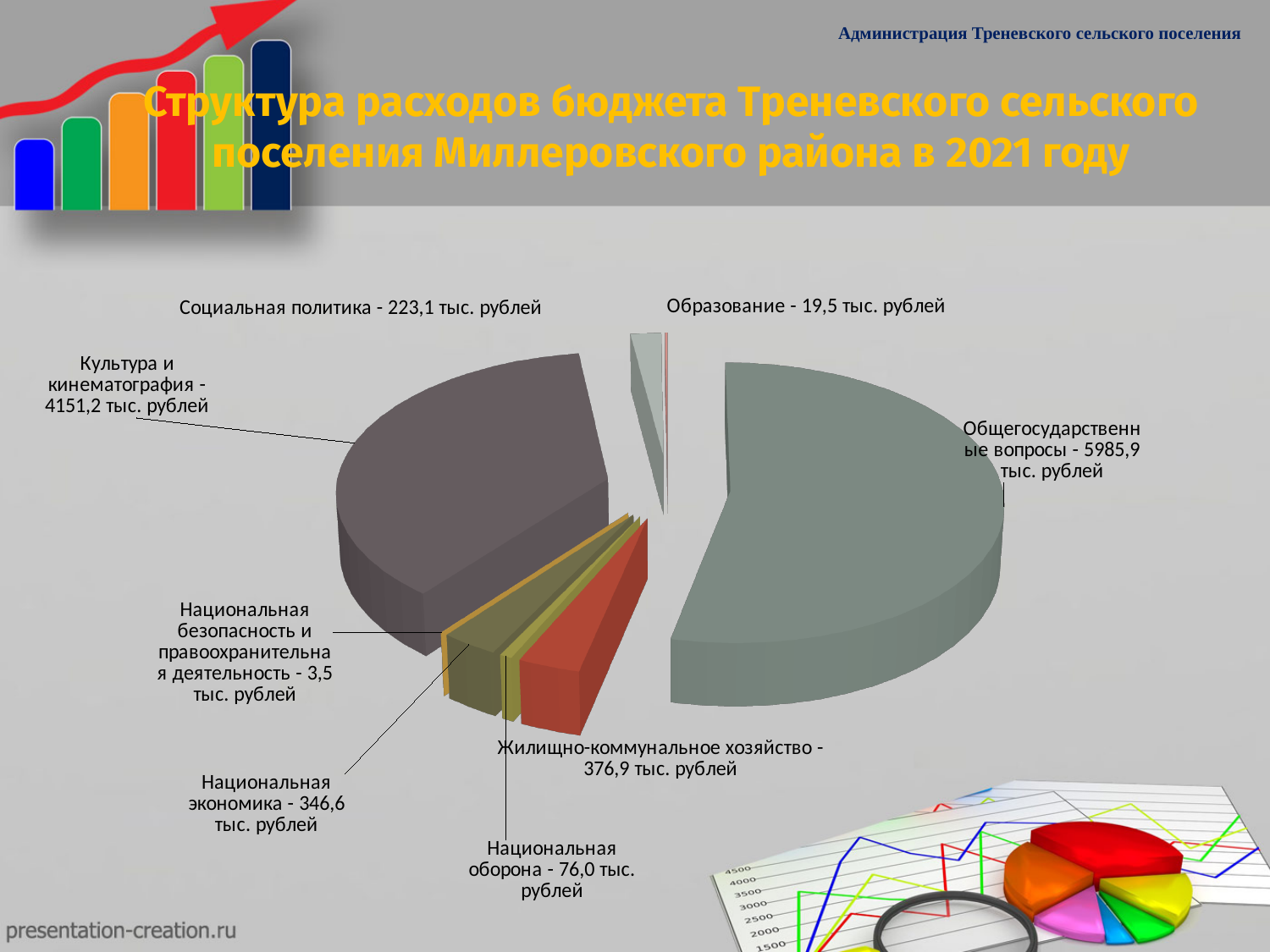

Администрация Треневского сельского поселения
# Структура расходов бюджета Треневского сельского поселения Миллеровского района в 2021 году

[unsupported chart]